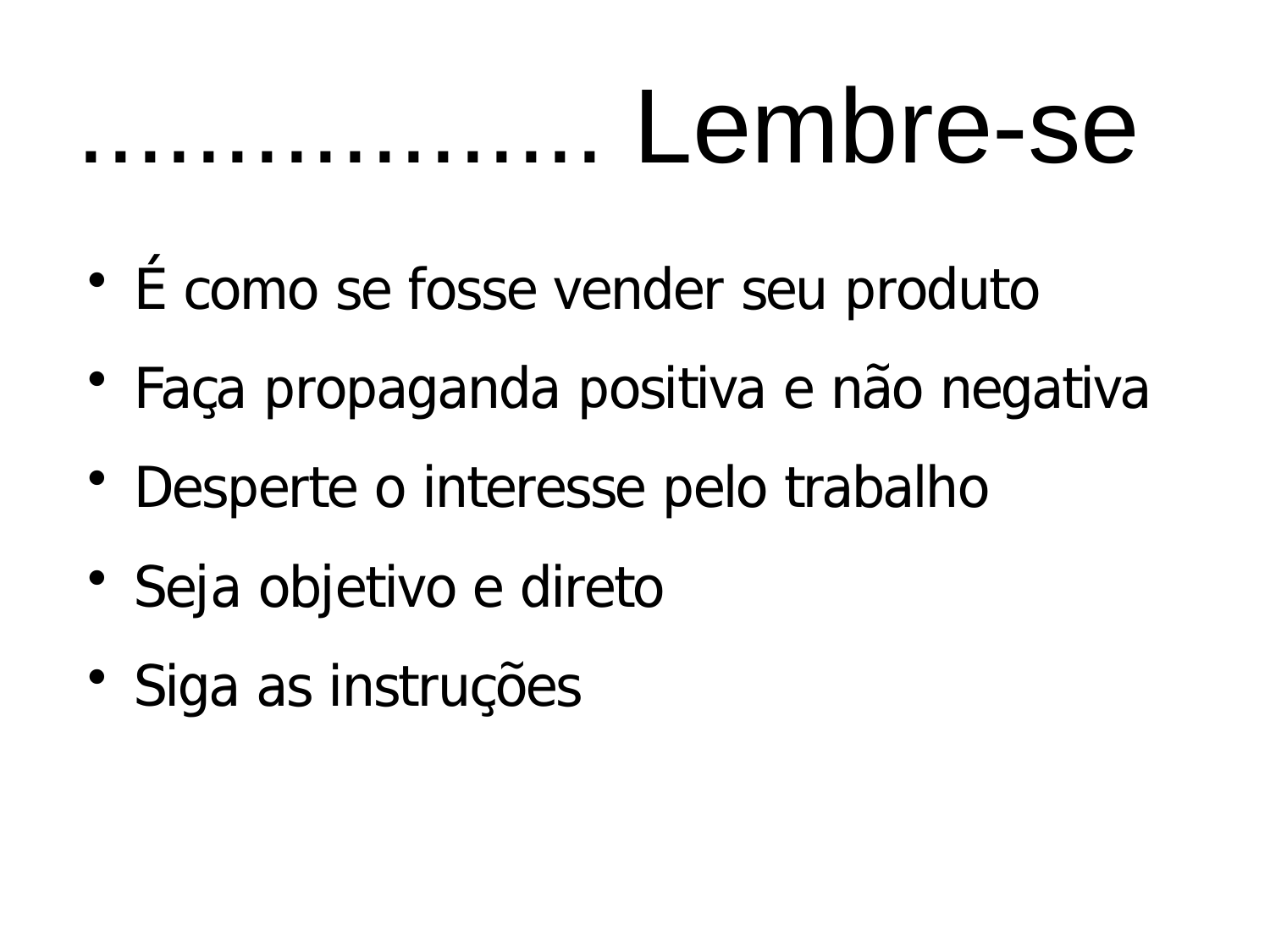

.................. Lembre-se
É como se fosse vender seu produto
Faça propaganda positiva e não negativa
Desperte o interesse pelo trabalho
Seja objetivo e direto
Siga as instruções